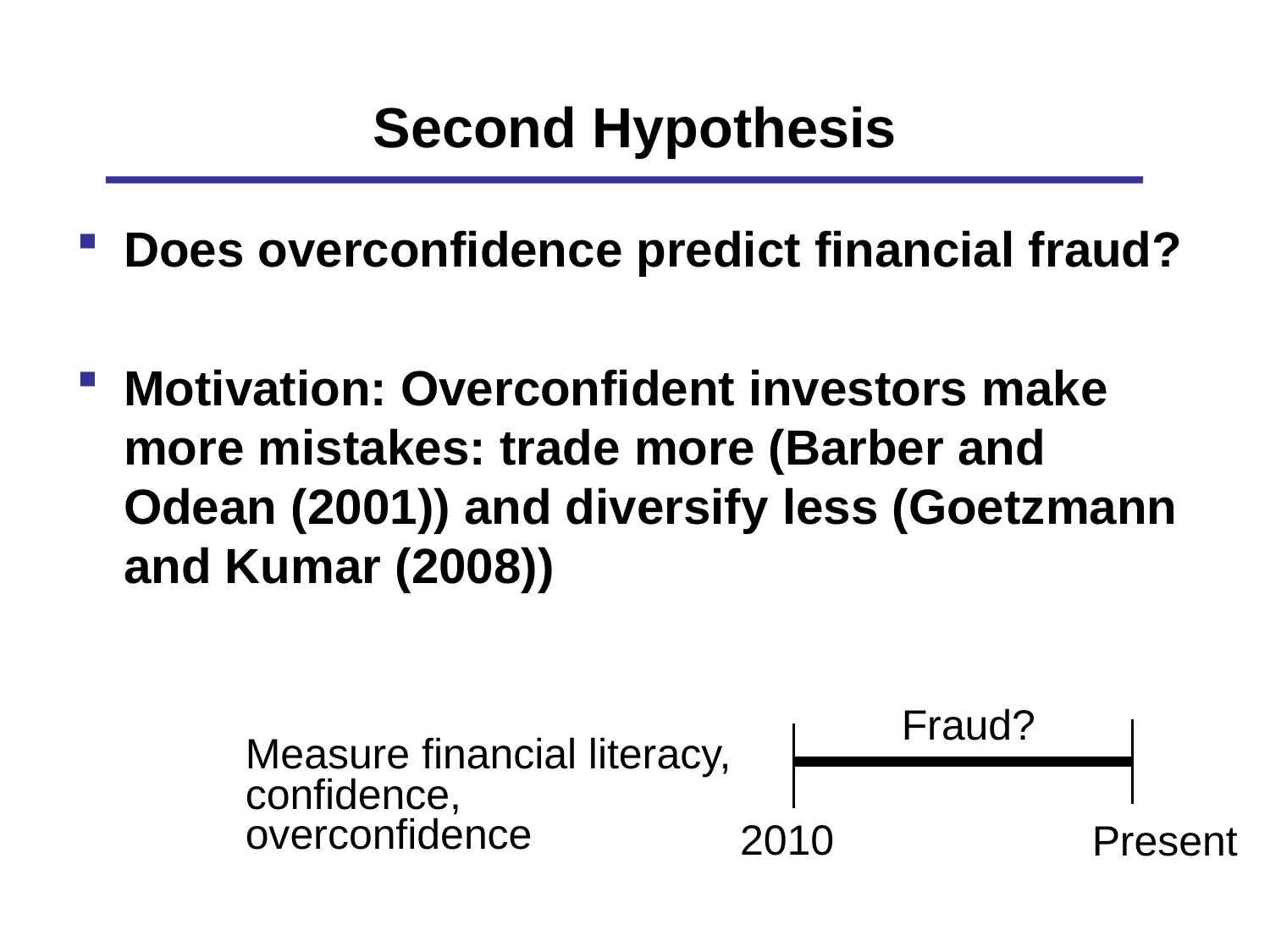

# Second Hypothesis
Does overconfidence predict financial fraud?

Motivation: Overconfident investors make more mistakes: trade more (Barber and Odean (2001)) and diversify less (Goetzmann and Kumar (2008))

Fraud?
Measure financial literacy, confidence, overconfidence
2010
Present
15